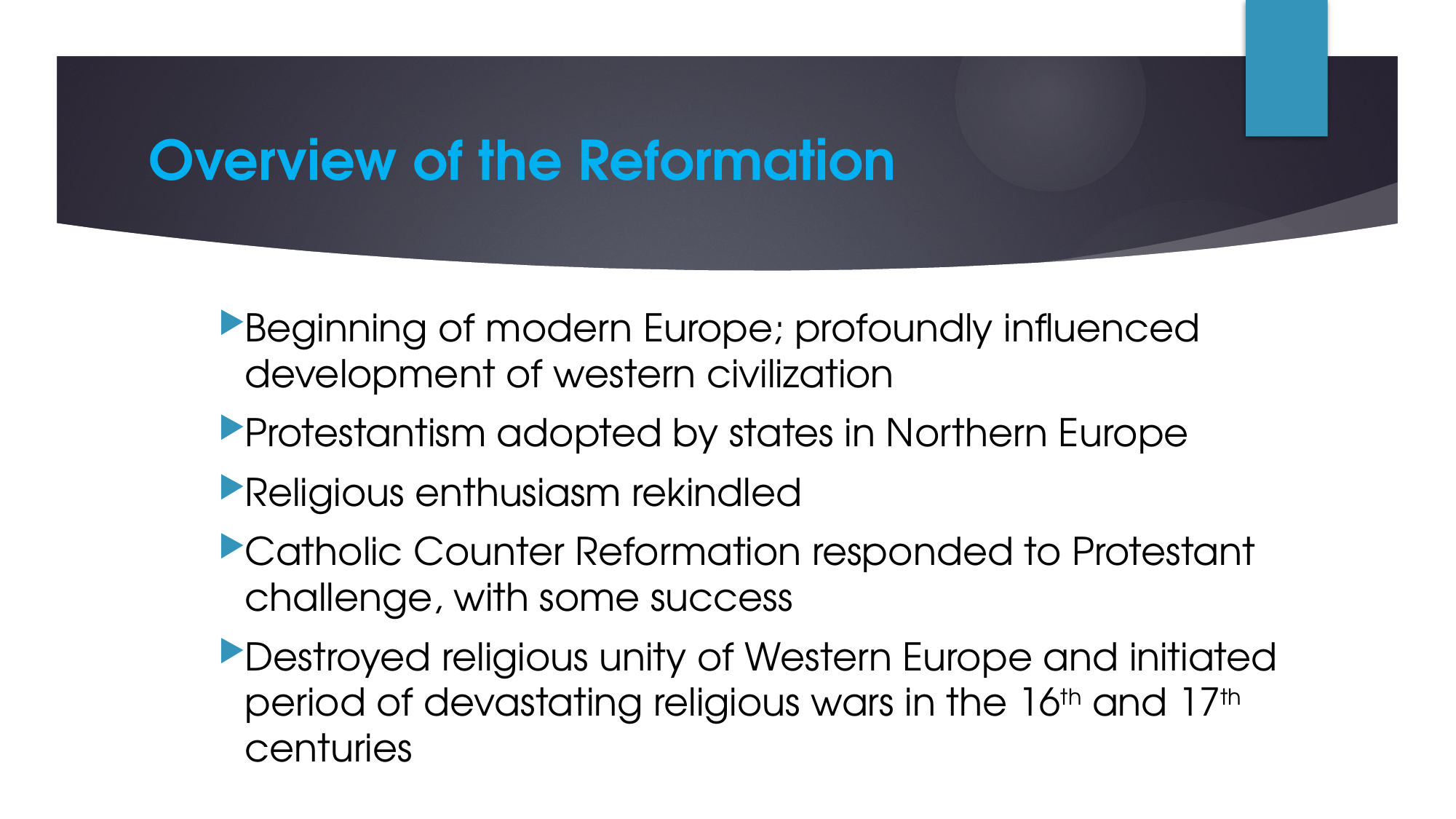

# Overview of the Reformation
Beginning of modern Europe; profoundly influenced development of western civilization
Protestantism adopted by states in Northern Europe
Religious enthusiasm rekindled
Catholic Counter Reformation responded to Protestant challenge, with some success
Destroyed religious unity of Western Europe and initiated period of devastating religious wars in the 16th and 17th centuries